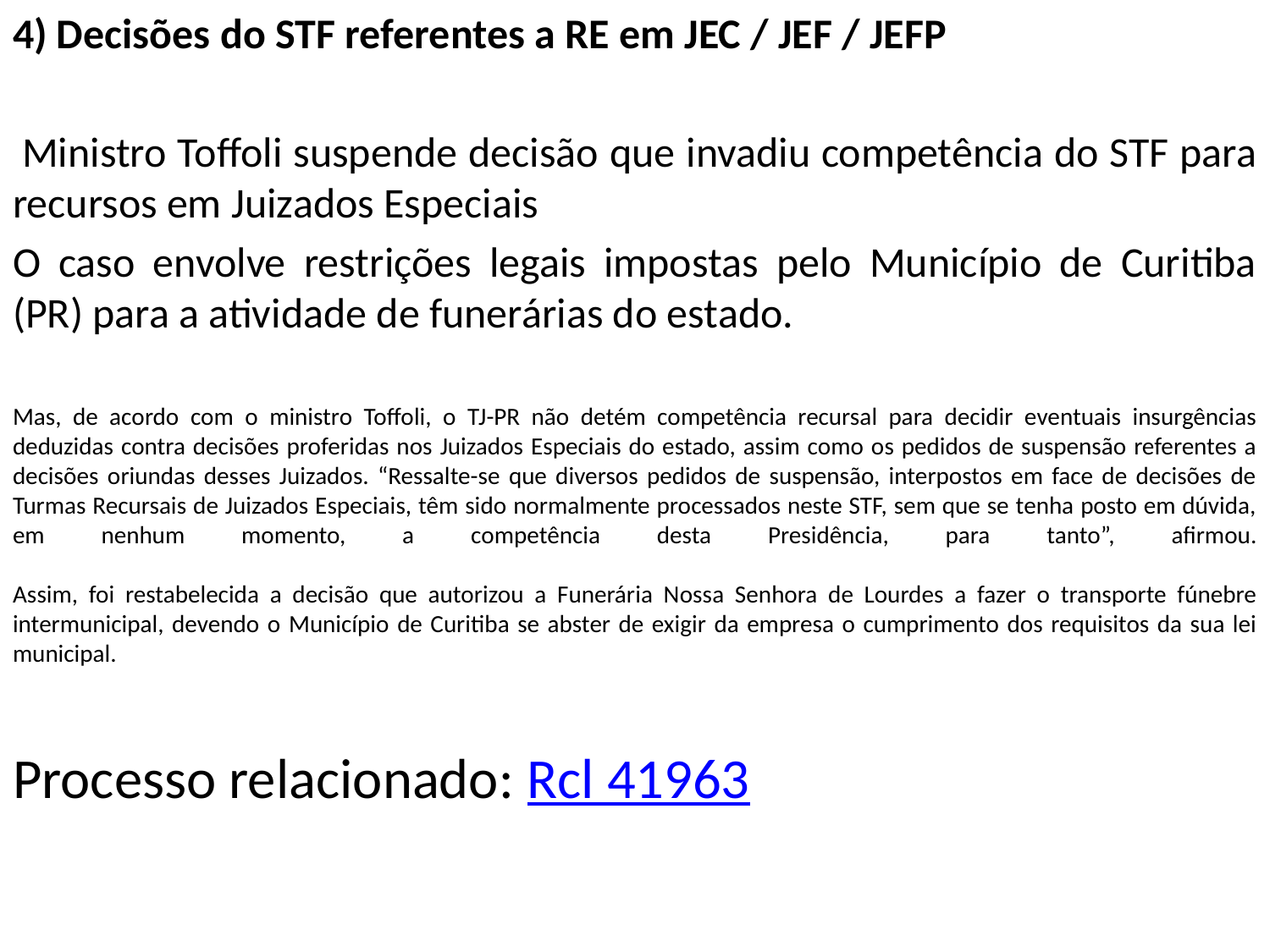

4) Decisões do STF referentes a RE em JEC / JEF / JEFP

 Ministro Toffoli suspende decisão que invadiu competência do STF para recursos em Juizados Especiais
O caso envolve restrições legais impostas pelo Município de Curitiba (PR) para a atividade de funerárias do estado.

Mas, de acordo com o ministro Toffoli, o TJ-PR não detém competência recursal para decidir eventuais insurgências deduzidas contra decisões proferidas nos Juizados Especiais do estado, assim como os pedidos de suspensão referentes a decisões oriundas desses Juizados. “Ressalte-se que diversos pedidos de suspensão, interpostos em face de decisões de Turmas Recursais de Juizados Especiais, têm sido normalmente processados neste STF, sem que se tenha posto em dúvida, em nenhum momento, a competência desta Presidência, para tanto”, afirmou.
Assim, foi restabelecida a decisão que autorizou a Funerária Nossa Senhora de Lourdes a fazer o transporte fúnebre intermunicipal, devendo o Município de Curitiba se abster de exigir da empresa o cumprimento dos requisitos da sua lei municipal.

Processo relacionado: Rcl 41963